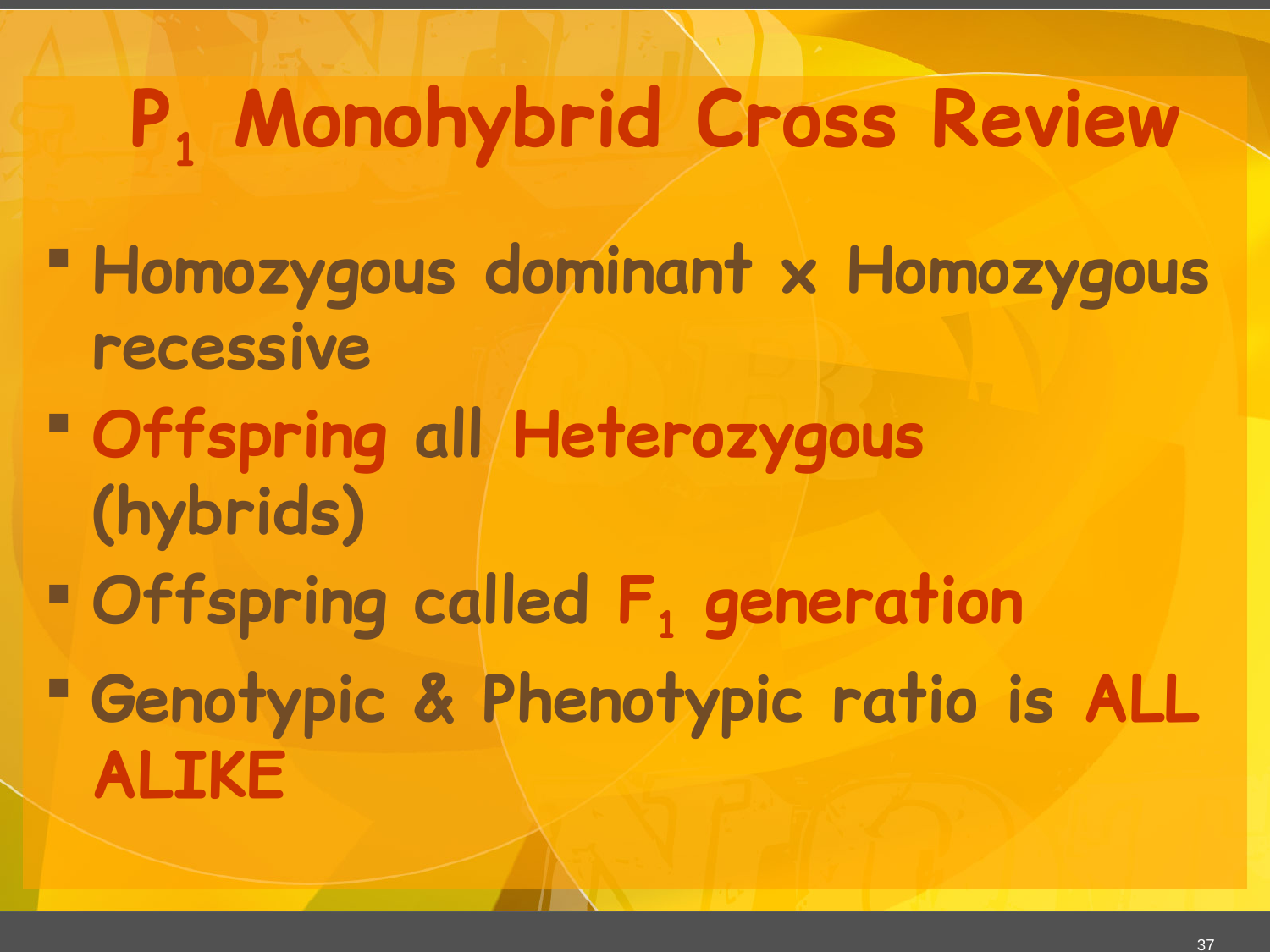

# P1 Monohybrid Cross Review
Homozygous dominant x Homozygous recessive
Offspring all Heterozygous (hybrids)
Offspring called F1 generation
Genotypic & Phenotypic ratio is ALL ALIKE
37